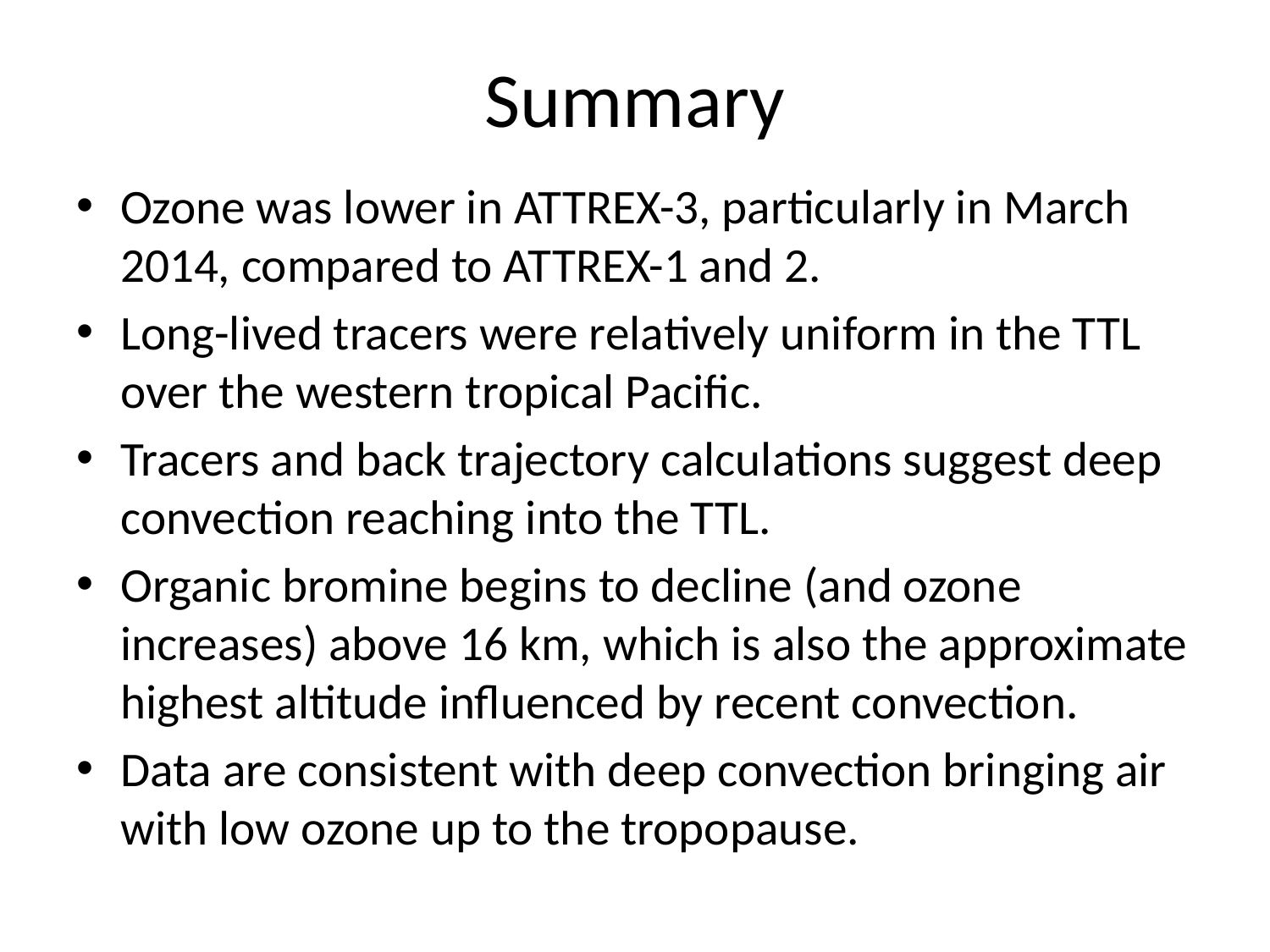

# Summary
Ozone was lower in ATTREX-3, particularly in March 2014, compared to ATTREX-1 and 2.
Long-lived tracers were relatively uniform in the TTL over the western tropical Pacific.
Tracers and back trajectory calculations suggest deep convection reaching into the TTL.
Organic bromine begins to decline (and ozone increases) above 16 km, which is also the approximate highest altitude influenced by recent convection.
Data are consistent with deep convection bringing air with low ozone up to the tropopause.